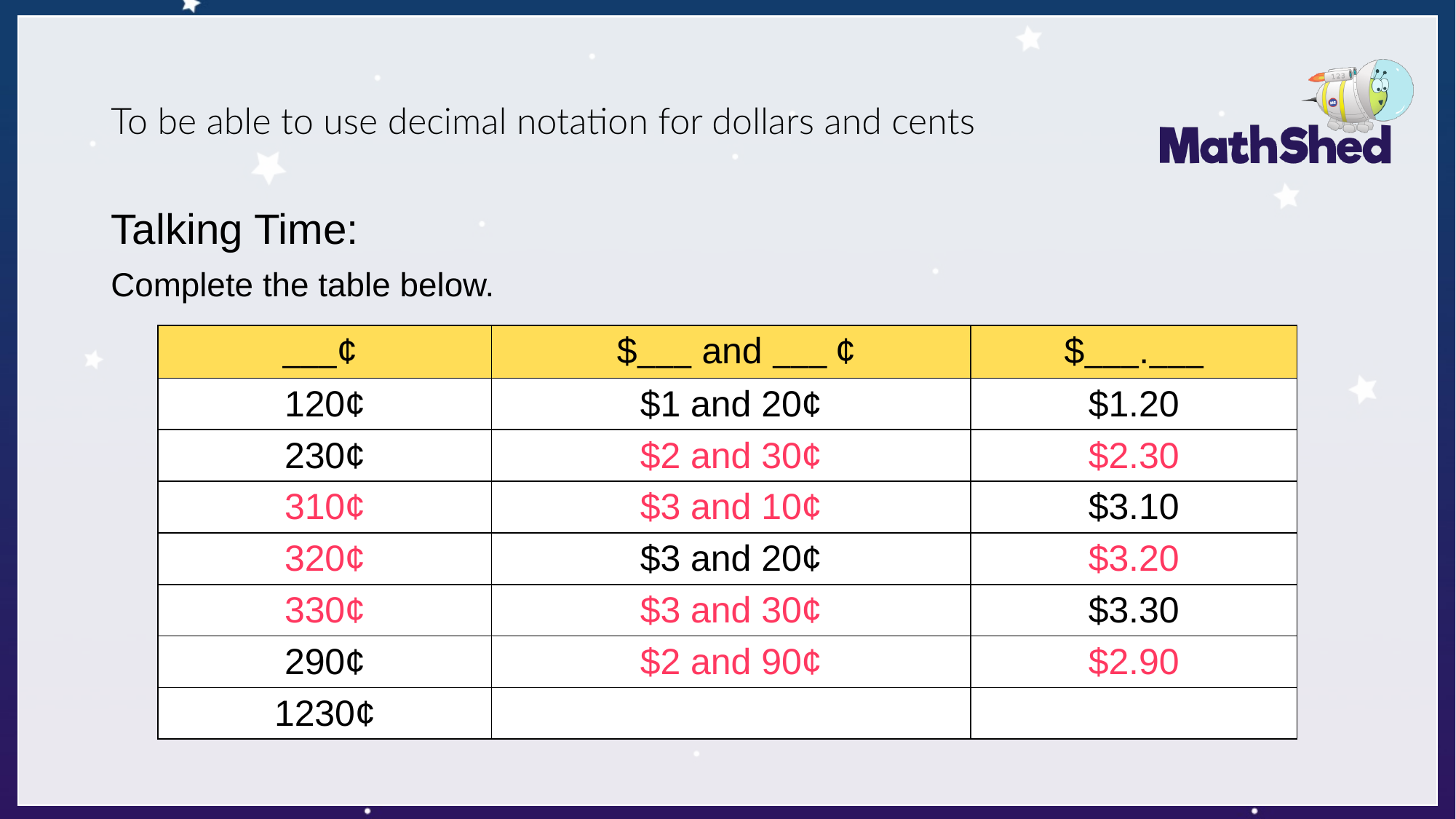

# To be able to use decimal notation for dollars and cents
Talking Time:
Complete the table below.

| \_\_\_¢ | $\_\_\_ and \_\_\_ ¢ | $\_\_\_.\_\_\_ |
| --- | --- | --- |
| 120¢ | $1 and 20¢ | $1.20 |
| 230¢ | $2 and 30¢ | $2.30 |
| 310¢ | $3 and 10¢ | $3.10 |
| 320¢ | $3 and 20¢ | $3.20 |
| 330¢ | $3 and 30¢ | $3.30 |
| 290¢ | $2 and 90¢ | $2.90 |
| 1230¢ |  |  |